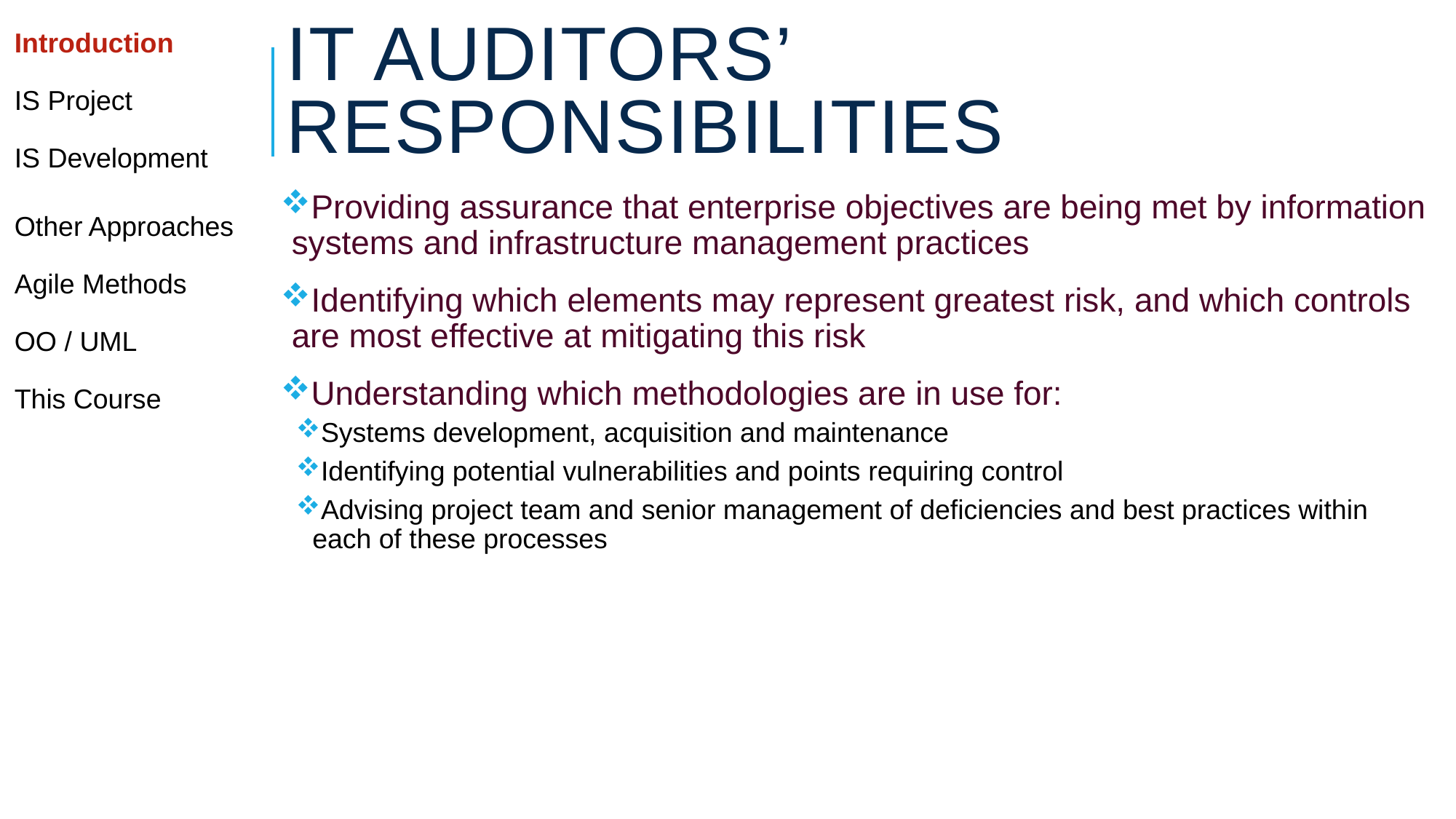

# IT Auditors’ Responsibilities
| Introduction |
| --- |
| IS Project |
| IS Development |
| Other Approaches |
| Agile Methods |
| OO / UML |
| This Course |
Providing assurance that enterprise objectives are being met by information systems and infrastructure management practices
Identifying which elements may represent greatest risk, and which controls are most effective at mitigating this risk
Understanding which methodologies are in use for:
Systems development, acquisition and maintenance
Identifying potential vulnerabilities and points requiring control
Advising project team and senior management of deficiencies and best practices within each of these processes